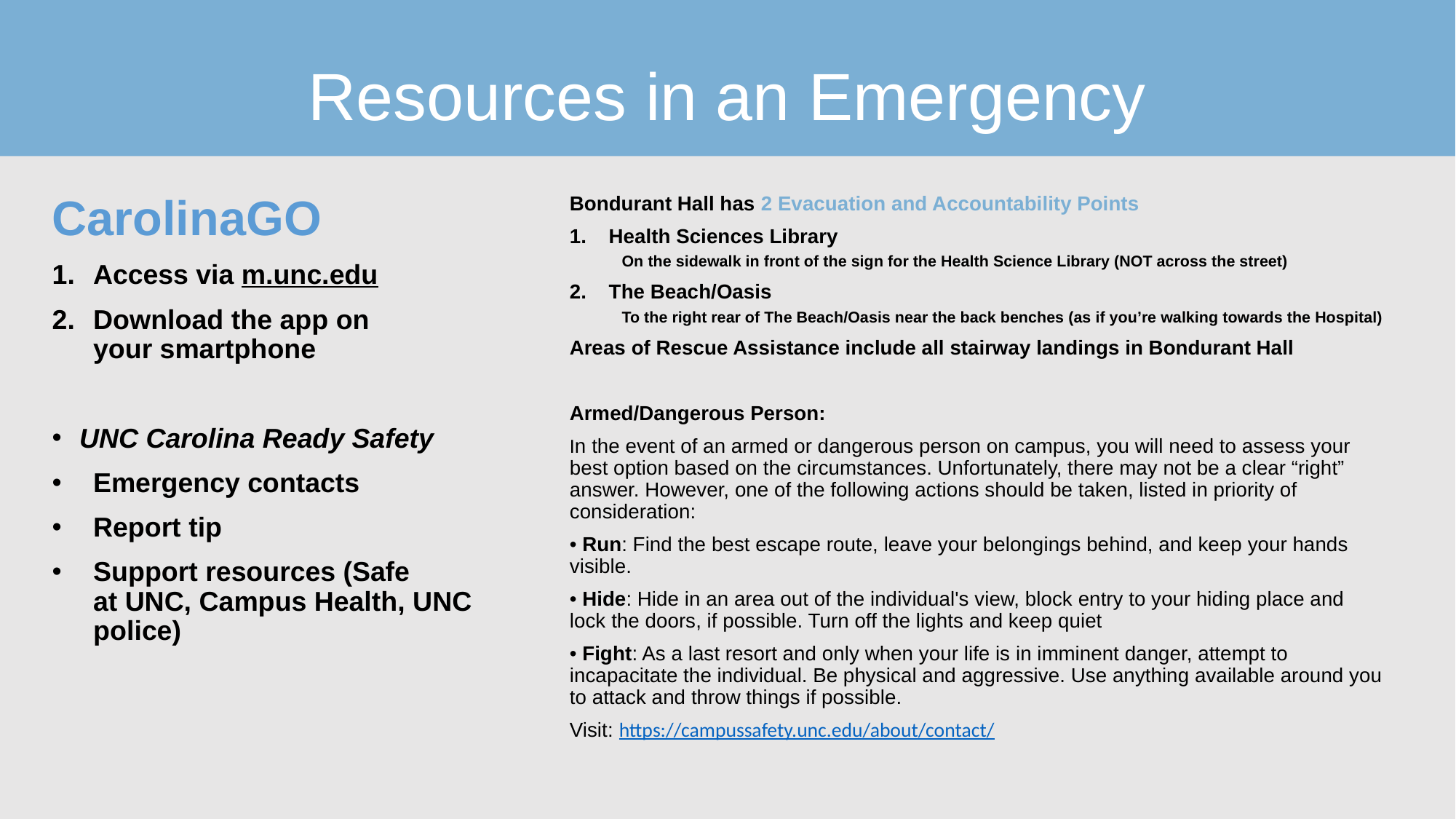

# Resources in an Emergency
CarolinaGO
Access via m.unc.edu
Download the app on your smartphone

UNC Carolina Ready Safety
Emergency contacts
Report tip
Support resources (Safe at UNC, Campus Health, UNC police)
Bondurant Hall has 2 Evacuation and Accountability Points
Health Sciences Library
On the sidewalk in front of the sign for the Health Science Library (NOT across the street)
The Beach/Oasis
To the right rear of The Beach/Oasis near the back benches (as if you’re walking towards the Hospital)
Areas of Rescue Assistance include all stairway landings in Bondurant Hall

Armed/Dangerous Person:
In the event of an armed or dangerous person on campus, you will need to assess your best option based on the circumstances. Unfortunately, there may not be a clear “right” answer. However, one of the following actions should be taken, listed in priority of consideration:
• Run: Find the best escape route, leave your belongings behind, and keep your hands visible.
• Hide: Hide in an area out of the individual's view, block entry to your hiding place and lock the doors, if possible. Turn off the lights and keep quiet
• Fight: As a last resort and only when your life is in imminent danger, attempt to incapacitate the individual. Be physical and aggressive. Use anything available around you to attack and throw things if possible.
Visit: https://campussafety.unc.edu/about/contact/